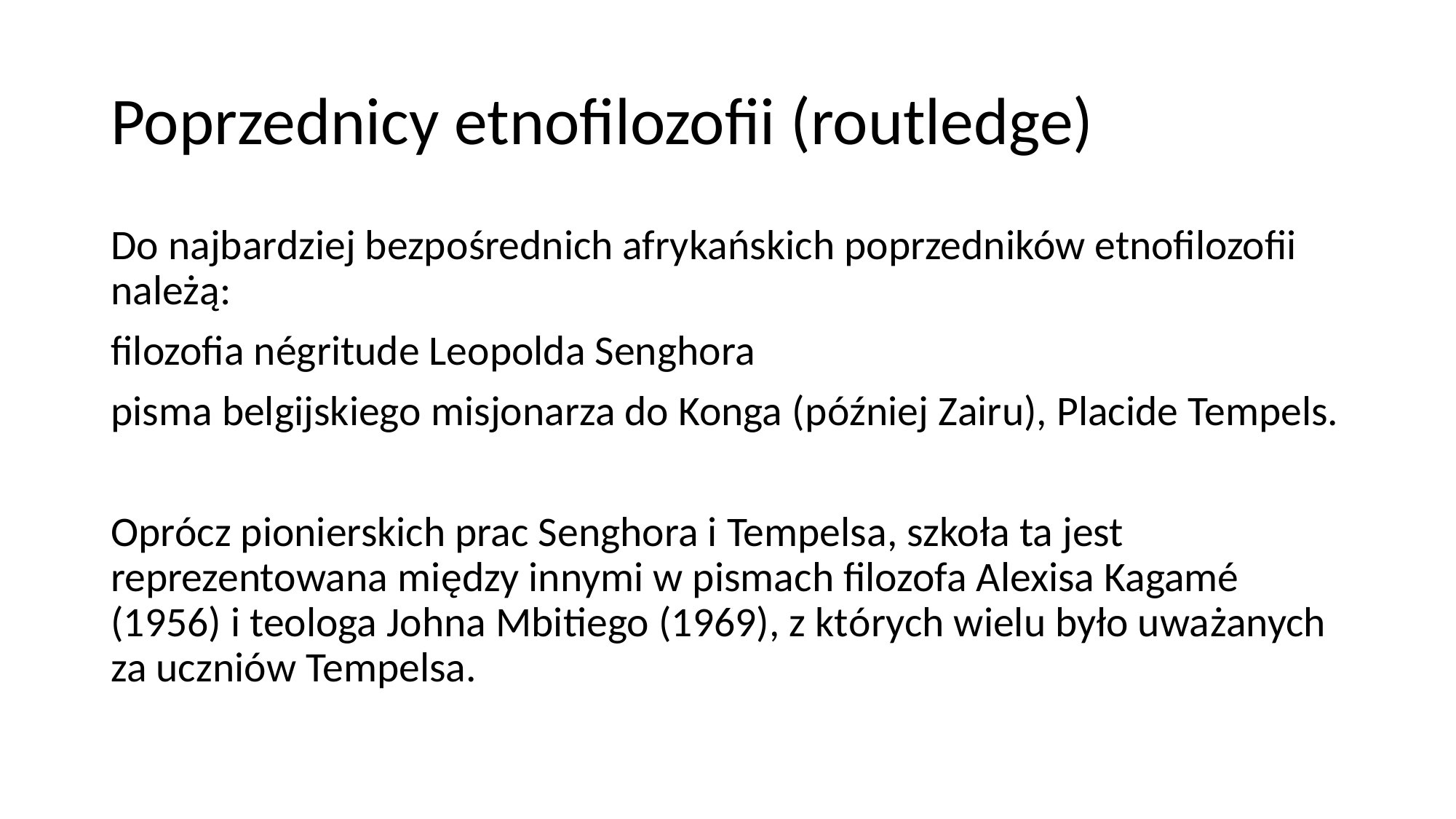

# Poprzednicy etnofilozofii (routledge)
Do najbardziej bezpośrednich afrykańskich poprzedników etnofilozofii należą:
filozofia négritude Leopolda Senghora
pisma belgijskiego misjonarza do Konga (później Zairu), Placide Tempels.

Oprócz pionierskich prac Senghora i Tempelsa, szkoła ta jest reprezentowana między innymi w pismach filozofa Alexisa Kagamé (1956) i teologa Johna Mbitiego (1969), z których wielu było uważanych za uczniów Tempelsa.